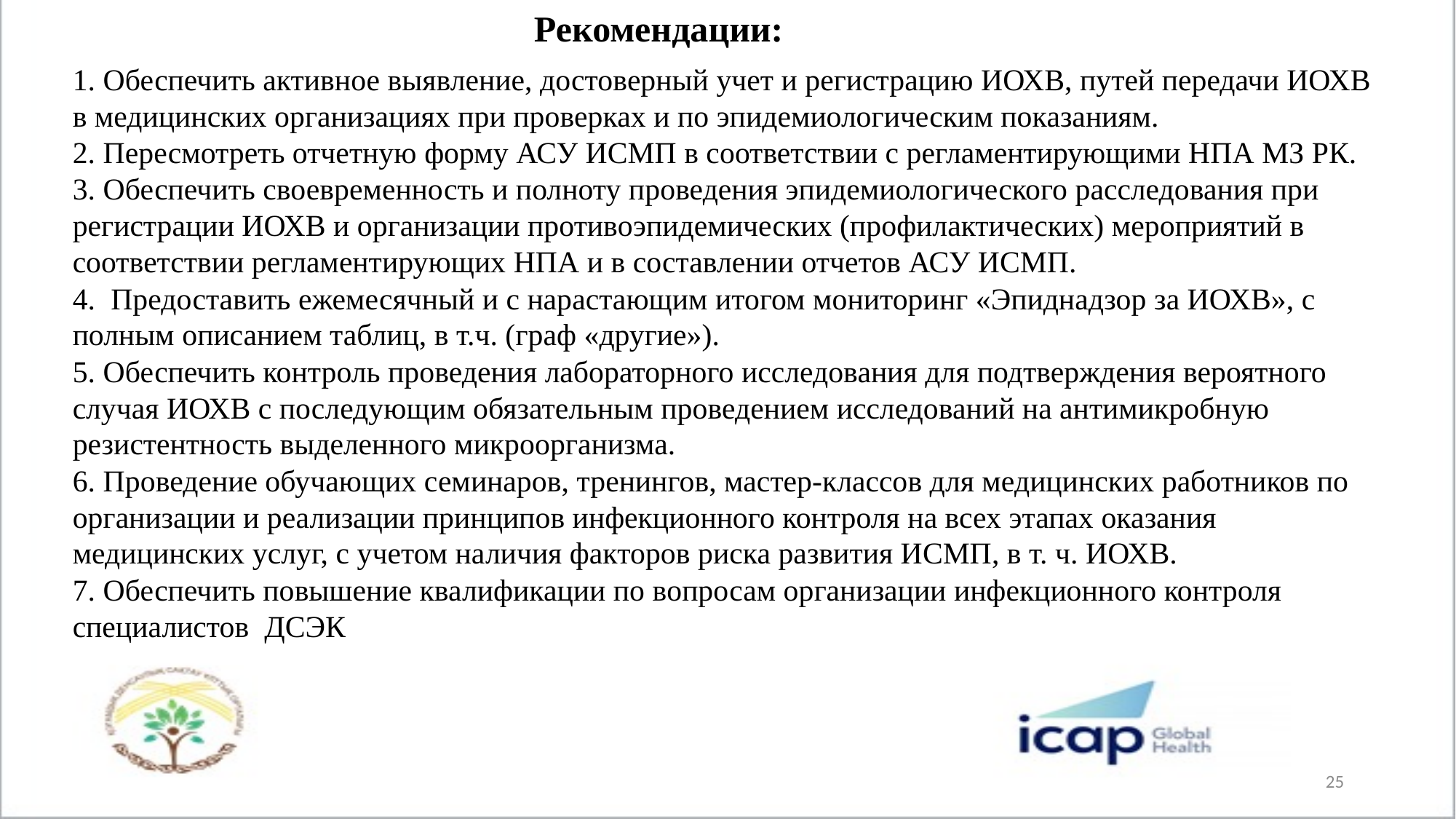

Рекомендации:
1. Обеспечить активное выявление, достоверный учет и регистрацию ИОХВ, путей передачи ИОХВ в медицинских организациях при проверках и по эпидемиологическим показаниям.
2. Пересмотреть отчетную форму АСУ ИСМП в соответствии с регламентирующими НПА МЗ РК.
3. Обеспечить своевременность и полноту проведения эпидемиологического расследования при         регистрации ИОХВ и организации противоэпидемических (профилактических) мероприятий в   соответствии регламентирующих НПА и в составлении отчетов АСУ ИСМП.
4.  Предоставить ежемесячный и с нарастающим итогом мониторинг «Эпиднадзор за ИОХВ», с     полным описанием таблиц, в т.ч. (граф «другие»).
5. Обеспечить контроль проведения лабораторного исследования для подтверждения вероятного случая ИОХВ с последующим обязательным проведением исследований на антимикробную резистентность выделенного микроорганизма.
6. Проведение обучающих семинаров, тренингов, мастер-классов для медицинских работников по организации и реализации принципов инфекционного контроля на всех этапах оказания медицинских услуг, с учетом наличия факторов риска развития ИСМП, в т. ч. ИОХВ.
7. Обеспечить повышение квалификации по вопросам организации инфекционного контроля специалистов  ДСЭК

25